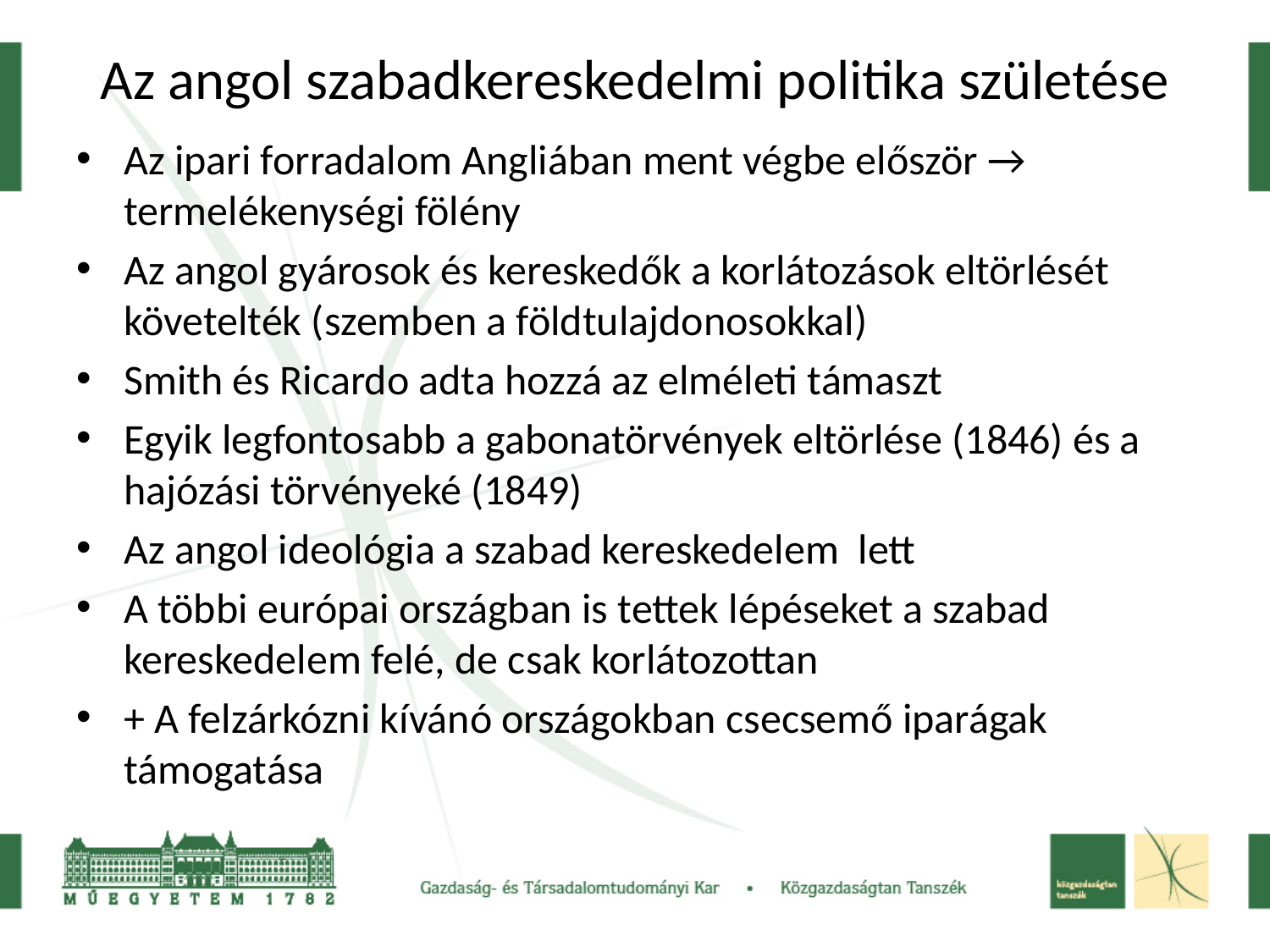

# Az angol szabadkereskedelmi politika születése
Az ipari forradalom Angliában ment végbe először → termelékenységi fölény
Az angol gyárosok és kereskedők a korlátozások eltörlését követelték (szemben a földtulajdonosokkal)
Smith és Ricardo adta hozzá az elméleti támaszt
Egyik legfontosabb a gabonatörvények eltörlése (1846) és a hajózási törvényeké (1849)
Az angol ideológia a szabad kereskedelem  lett
A többi európai országban is tettek lépéseket a szabad kereskedelem felé, de csak korlátozottan
+ A felzárkózni kívánó országokban csecsemő iparágak támogatása